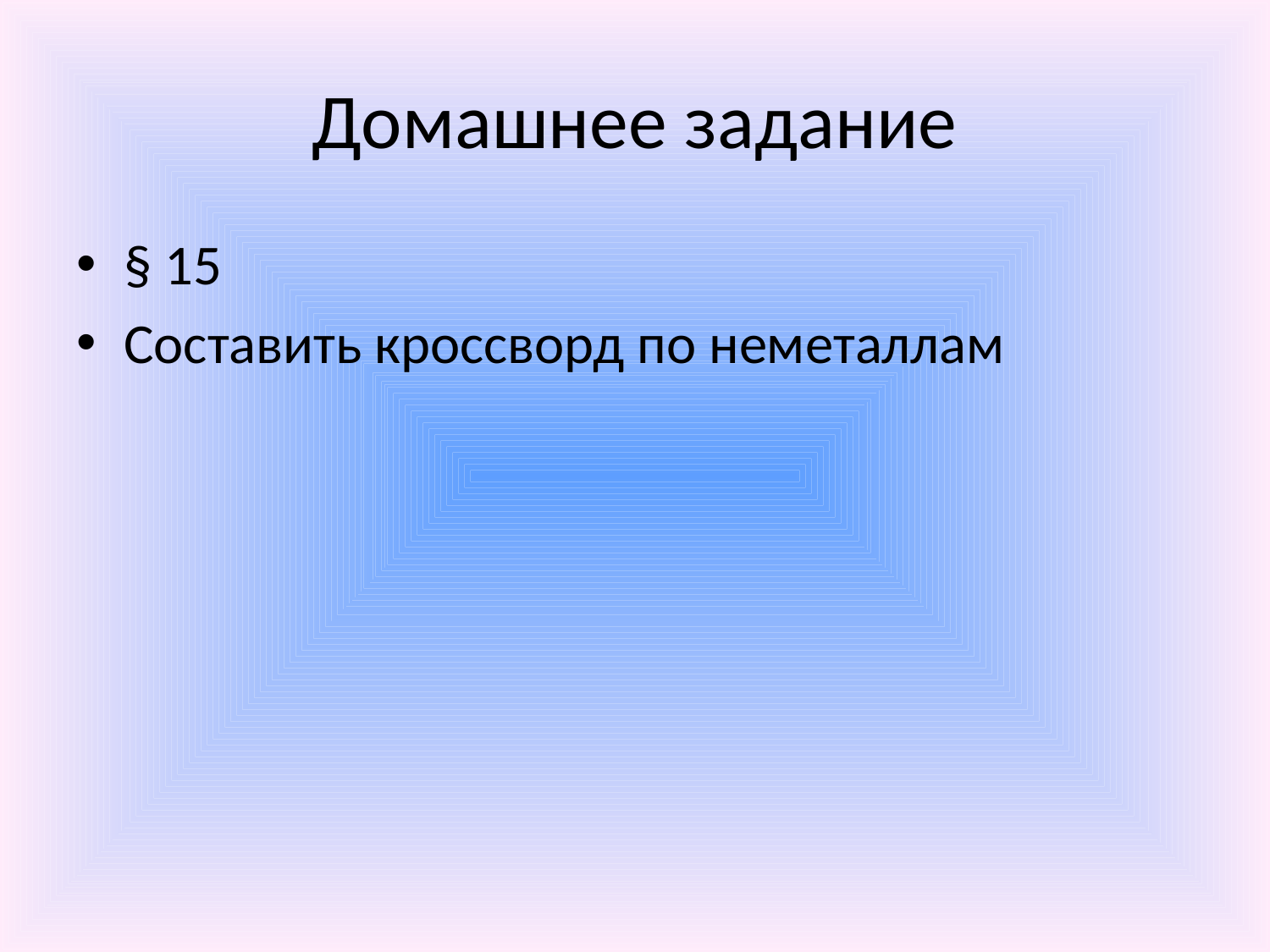

# Домашнее задание
§ 15
Составить кроссворд по неметаллам